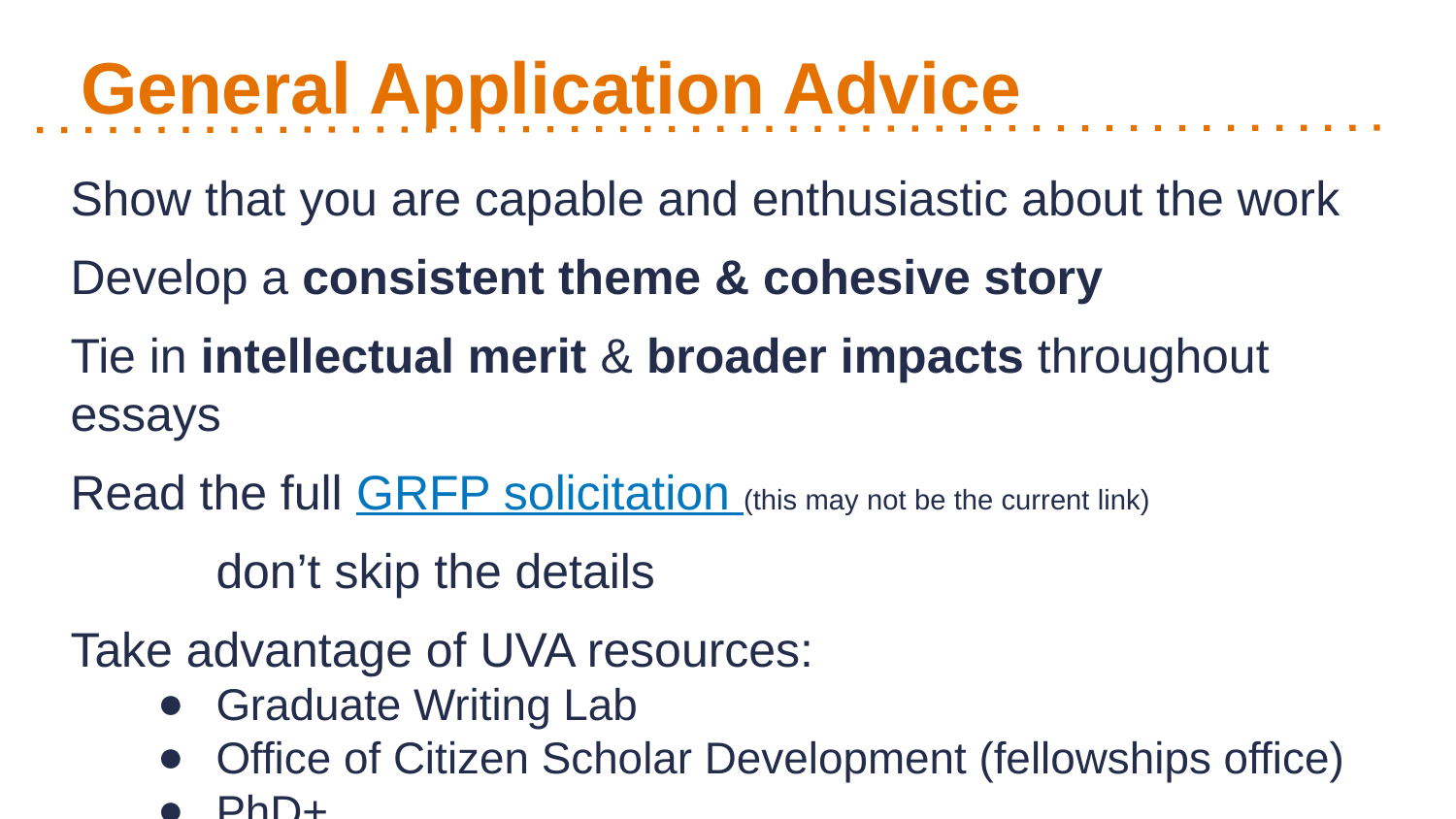

# General Application Advice
Show that you are capable and enthusiastic about the work
Develop a consistent theme & cohesive story
Tie in intellectual merit & broader impacts throughout essays
Read the full GRFP solicitation (this may not be the current link)
	don’t skip the details
Take advantage of UVA resources:
Graduate Writing Lab
Office of Citizen Scholar Development (fellowships office)
PhD+